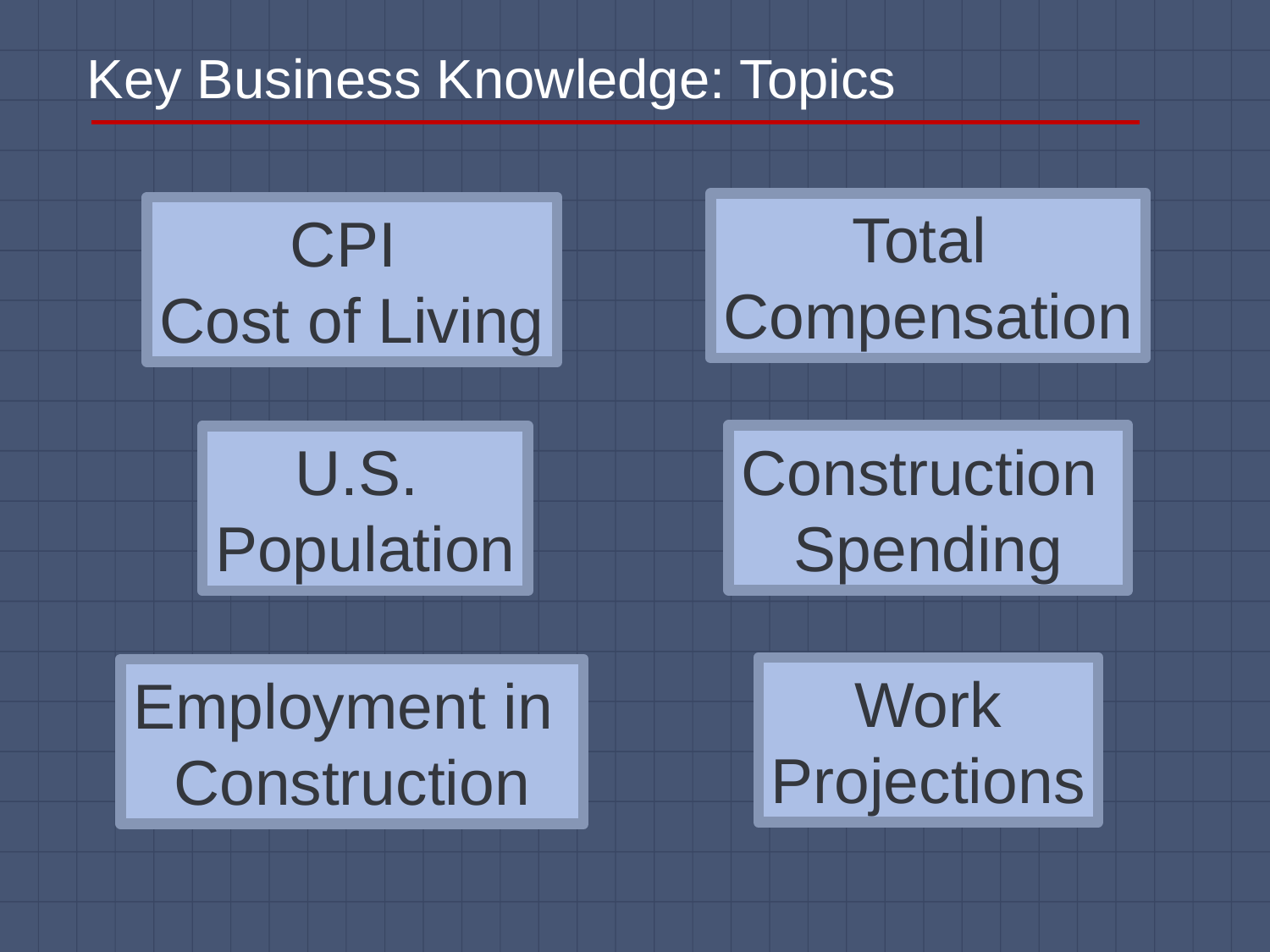

# Key Business Knowledge: Topics
Total
Compensation
CPI
Cost of Living
Construction
Spending
U.S.
Population
Work
Projections
Employment in
Construction